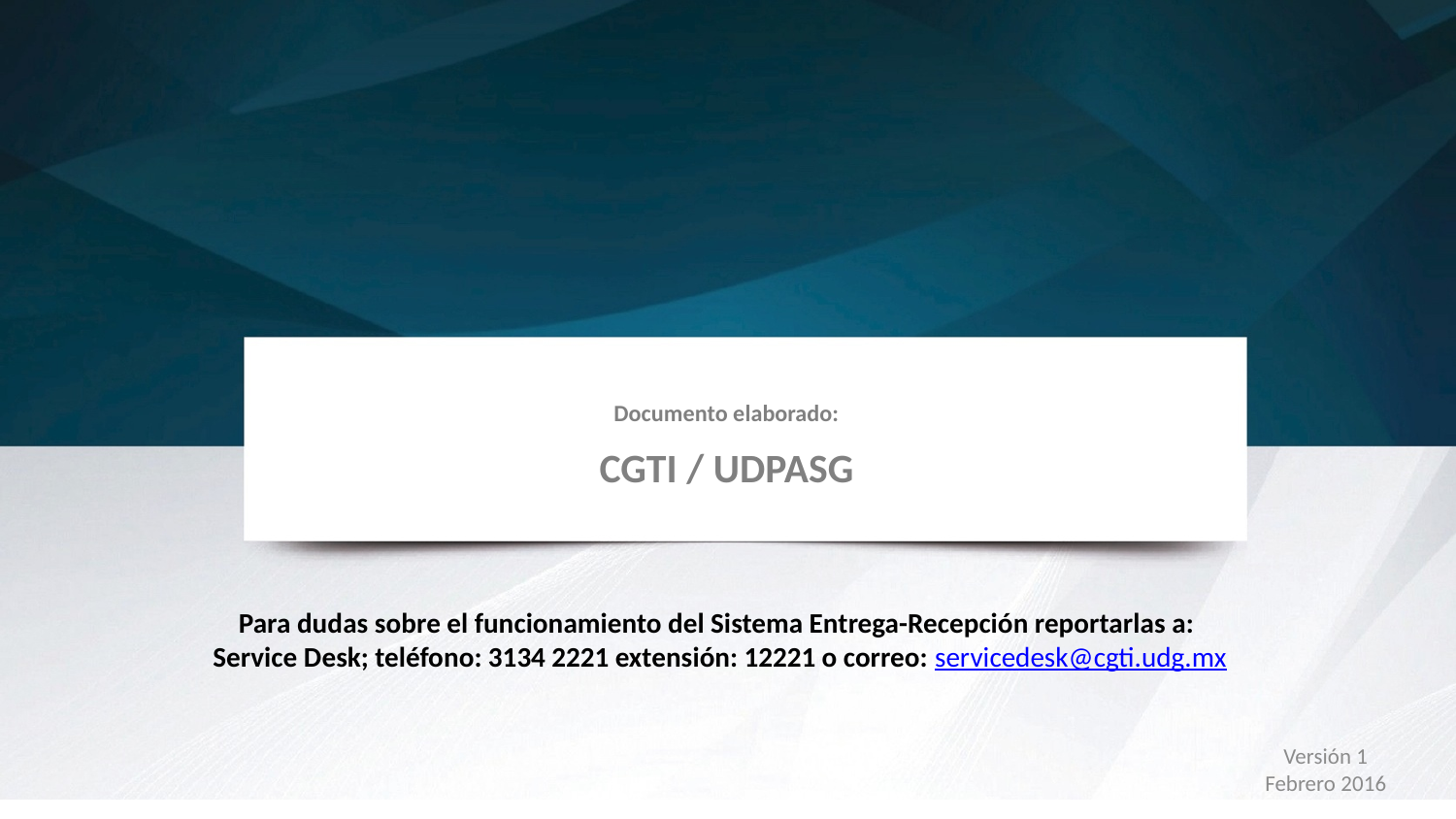

Para dudas sobre el funcionamiento del Sistema Entrega-Recepción reportarlas a:
Service Desk; teléfono: 3134 2221 extensión: 12221 o correo: servicedesk@cgti.udg.mx
Versión 1
Febrero 2016